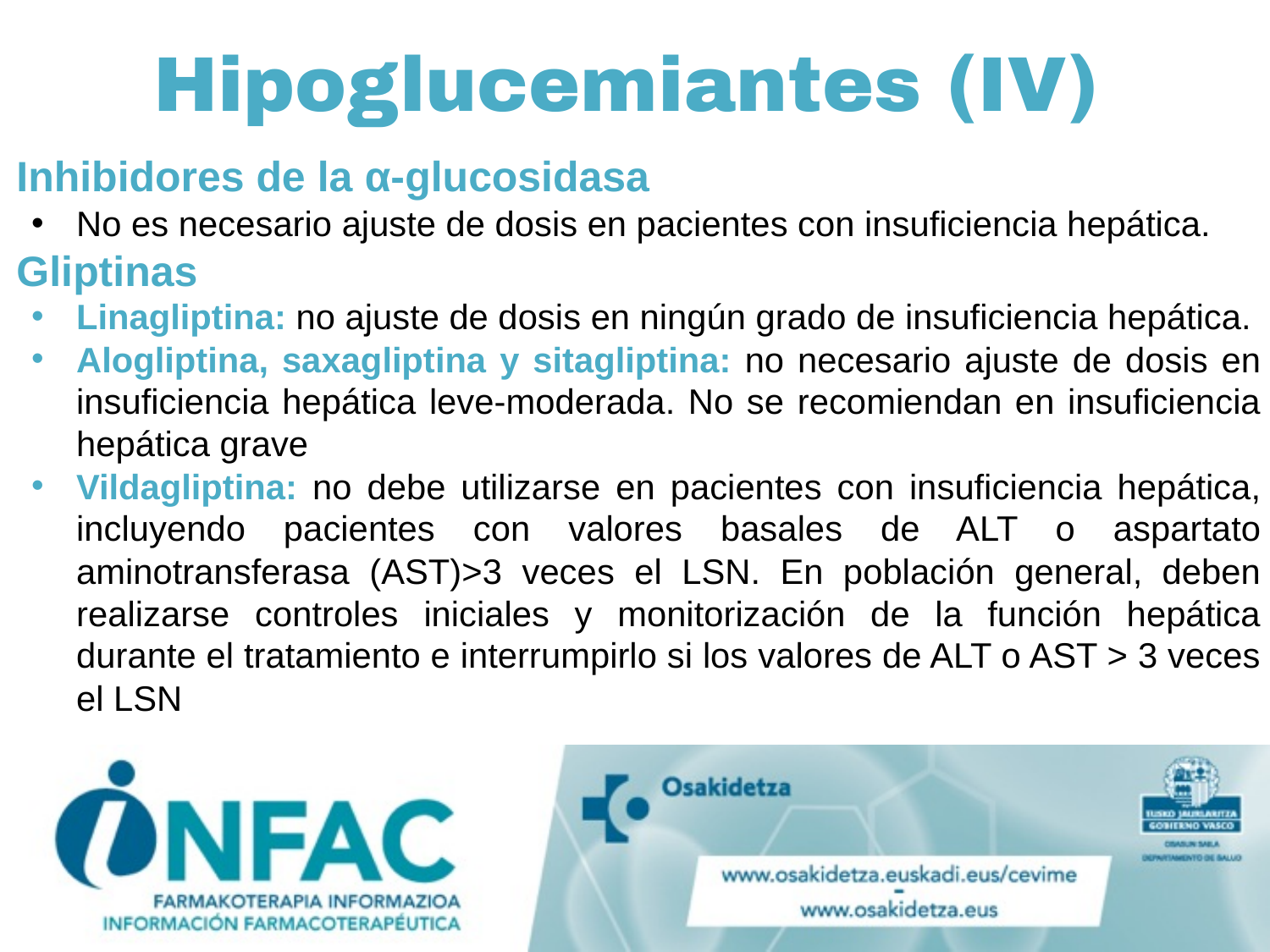

# Hipoglucemiantes (IV)
Inhibidores de la α-glucosidasa
No es necesario ajuste de dosis en pacientes con insuficiencia hepática.
Gliptinas
Linagliptina: no ajuste de dosis en ningún grado de insuficiencia hepática.
Alogliptina, saxagliptina y sitagliptina: no necesario ajuste de dosis en insuficiencia hepática leve-moderada. No se recomiendan en insuficiencia hepática grave
Vildagliptina: no debe utilizarse en pacientes con insuficiencia hepática, incluyendo pacientes con valores basales de ALT o aspartato aminotransferasa (AST)>3 veces el LSN. En población general, deben realizarse controles iniciales y monitorización de la función hepática durante el tratamiento e interrumpirlo si los valores de ALT o AST > 3 veces el LSN